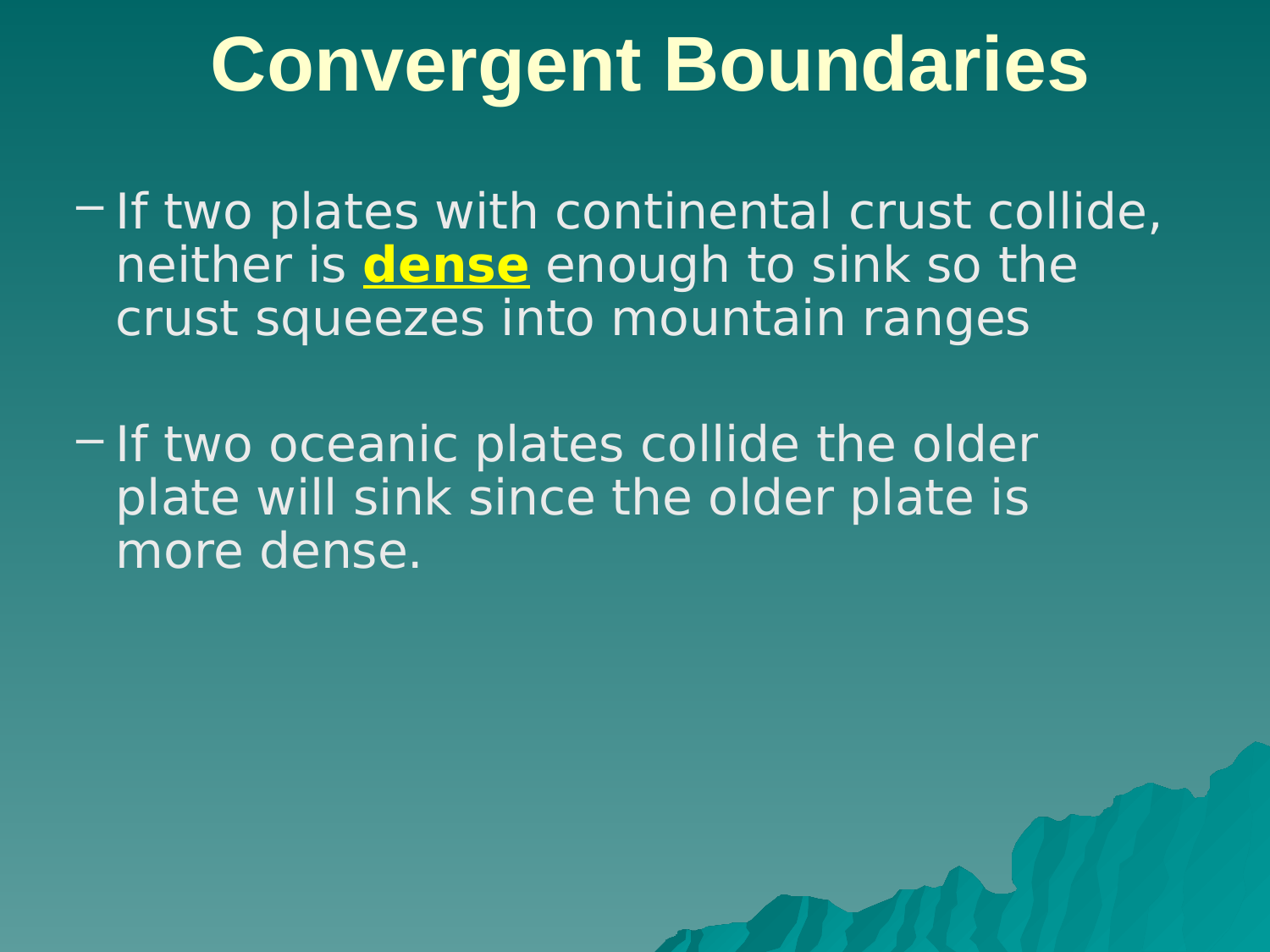

# Convergent Boundaries
If two plates with continental crust collide, neither is dense enough to sink so the crust squeezes into mountain ranges

If two oceanic plates collide the older plate will sink since the older plate is more dense.